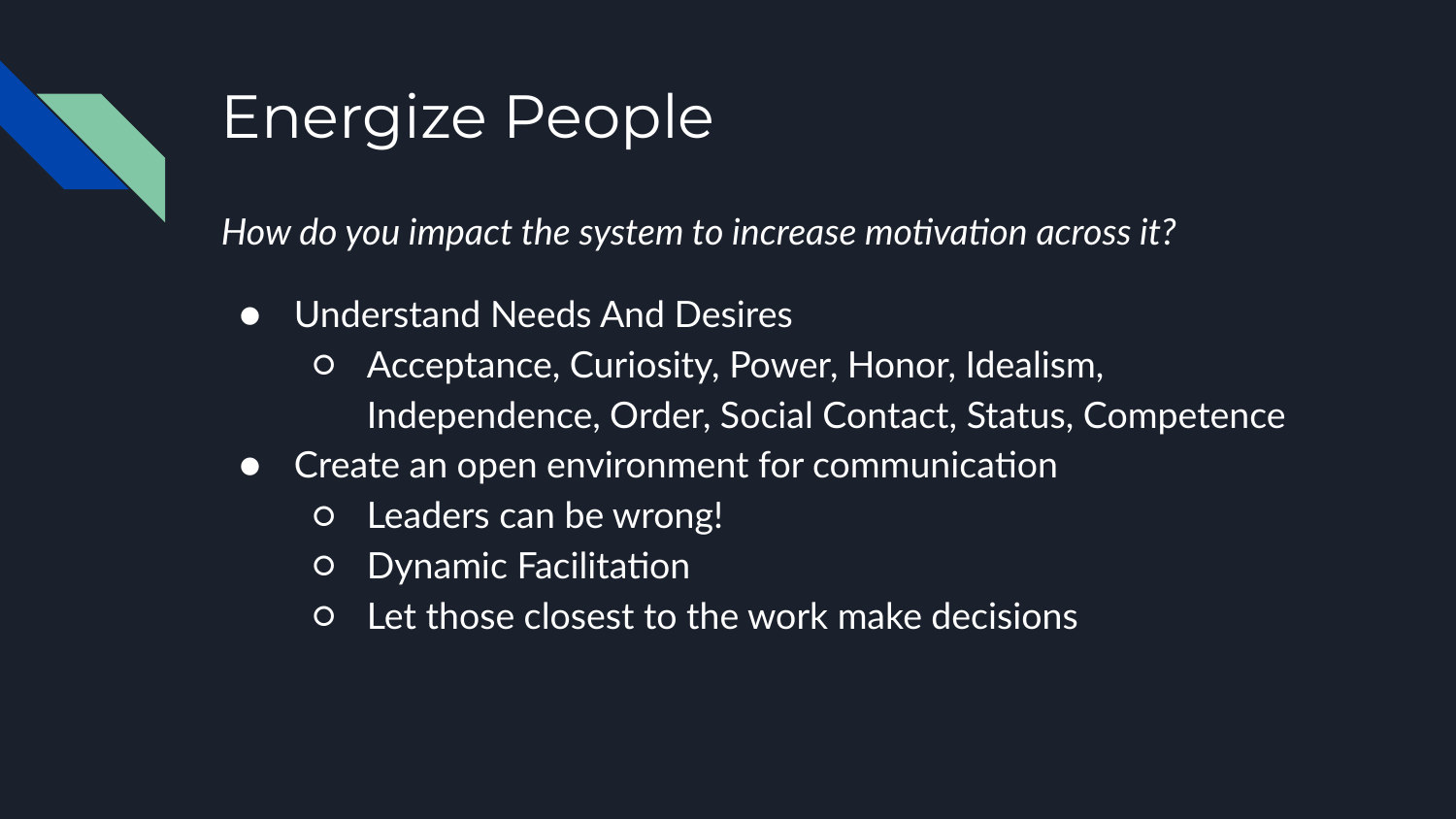

# Energize People
How do you impact the system to increase motivation across it?
Understand Needs And Desires
Acceptance, Curiosity, Power, Honor, Idealism, Independence, Order, Social Contact, Status, Competence
Create an open environment for communication
Leaders can be wrong!
Dynamic Facilitation
Let those closest to the work make decisions